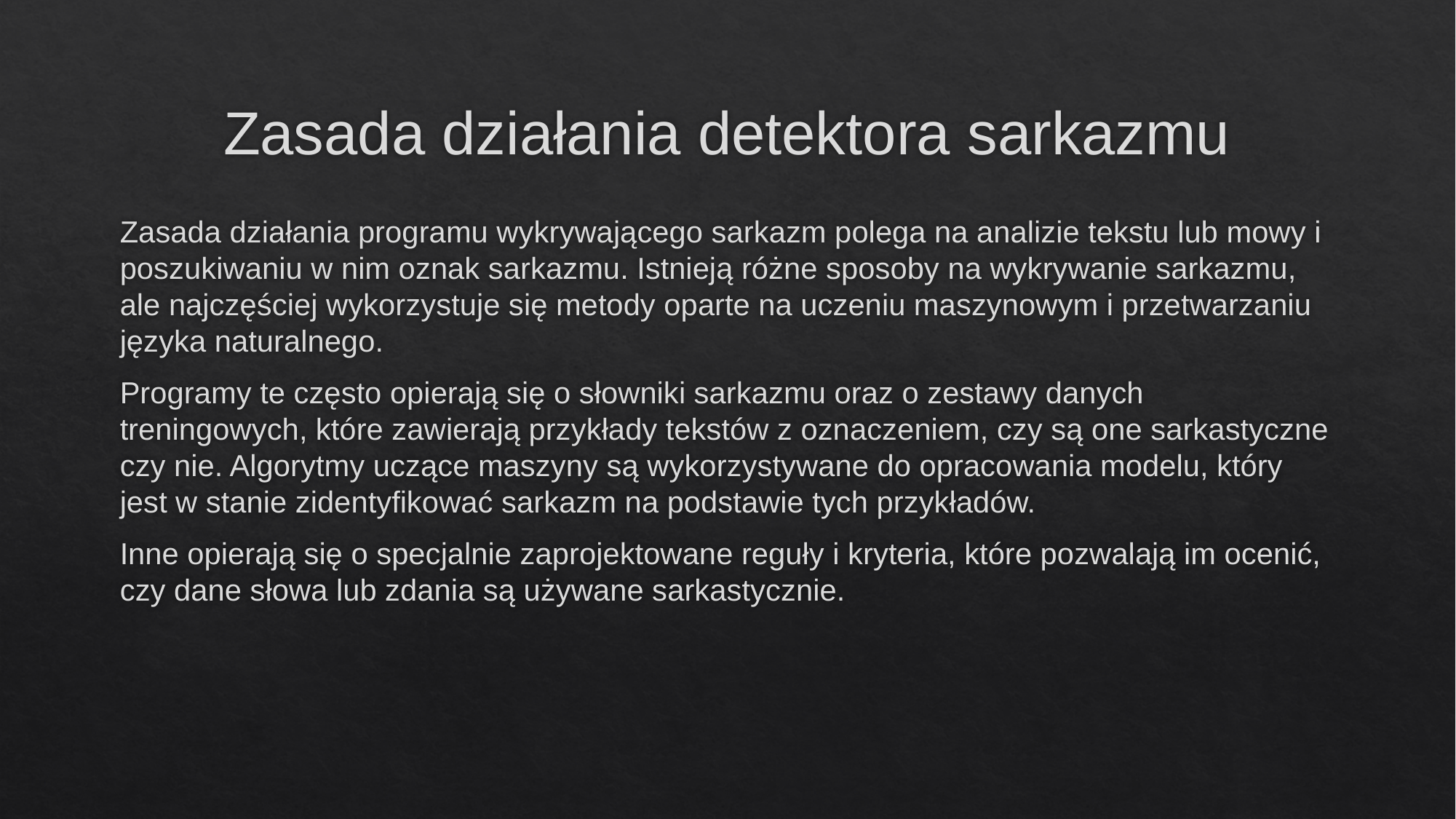

# Zasada działania detektora sarkazmu
Zasada działania programu wykrywającego sarkazm polega na analizie tekstu lub mowy i poszukiwaniu w nim oznak sarkazmu. Istnieją różne sposoby na wykrywanie sarkazmu, ale najczęściej wykorzystuje się metody oparte na uczeniu maszynowym i przetwarzaniu języka naturalnego.
Programy te często opierają się o słowniki sarkazmu oraz o zestawy danych treningowych, które zawierają przykłady tekstów z oznaczeniem, czy są one sarkastyczne czy nie. Algorytmy uczące maszyny są wykorzystywane do opracowania modelu, który jest w stanie zidentyfikować sarkazm na podstawie tych przykładów.
Inne opierają się o specjalnie zaprojektowane reguły i kryteria, które pozwalają im ocenić, czy dane słowa lub zdania są używane sarkastycznie.